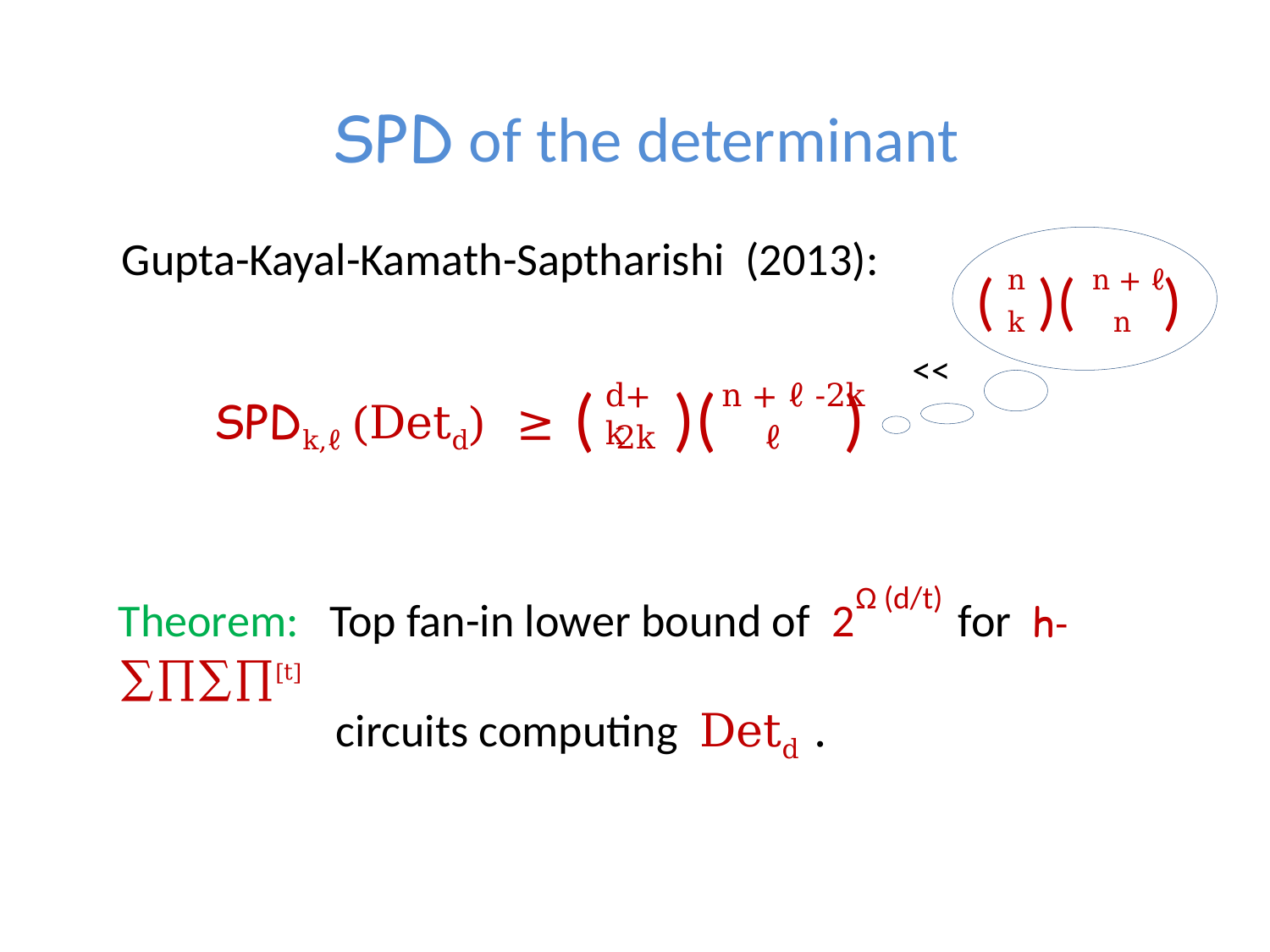

# SPD of the determinant
Gupta-Kayal-Kamath-Saptharishi  (2013):

(   )(      )
n
n + ℓ
k
n
<<
(     )(        )
d+k
n + ℓ -2k

SPDk,ℓ (Detd)  ≥

2k
ℓ

 Ω (d/t)
Theorem:   Top fan-in lower bound of  2          for  h-∑∏∑∏[t]
                     circuits computing  Detd .